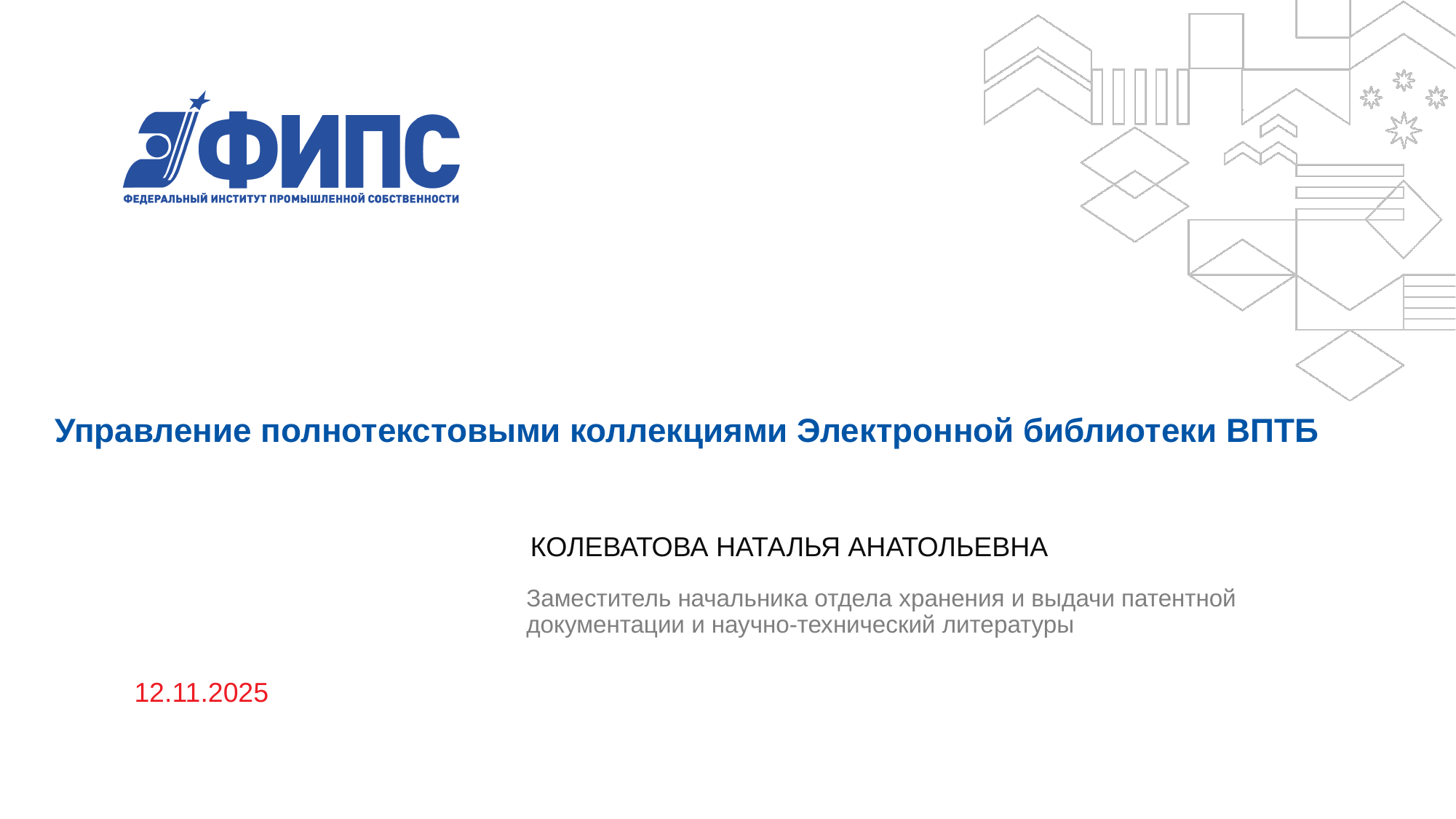

Управление полнотекстовыми коллекциями Электронной библиотеки ВПТБ
КОЛЕВАТОВА НАТАЛЬЯ АНАТОЛЬЕВНА
Заместитель начальника отдела хранения и выдачи патентной документации и научно-технический литературы
12.11.2025